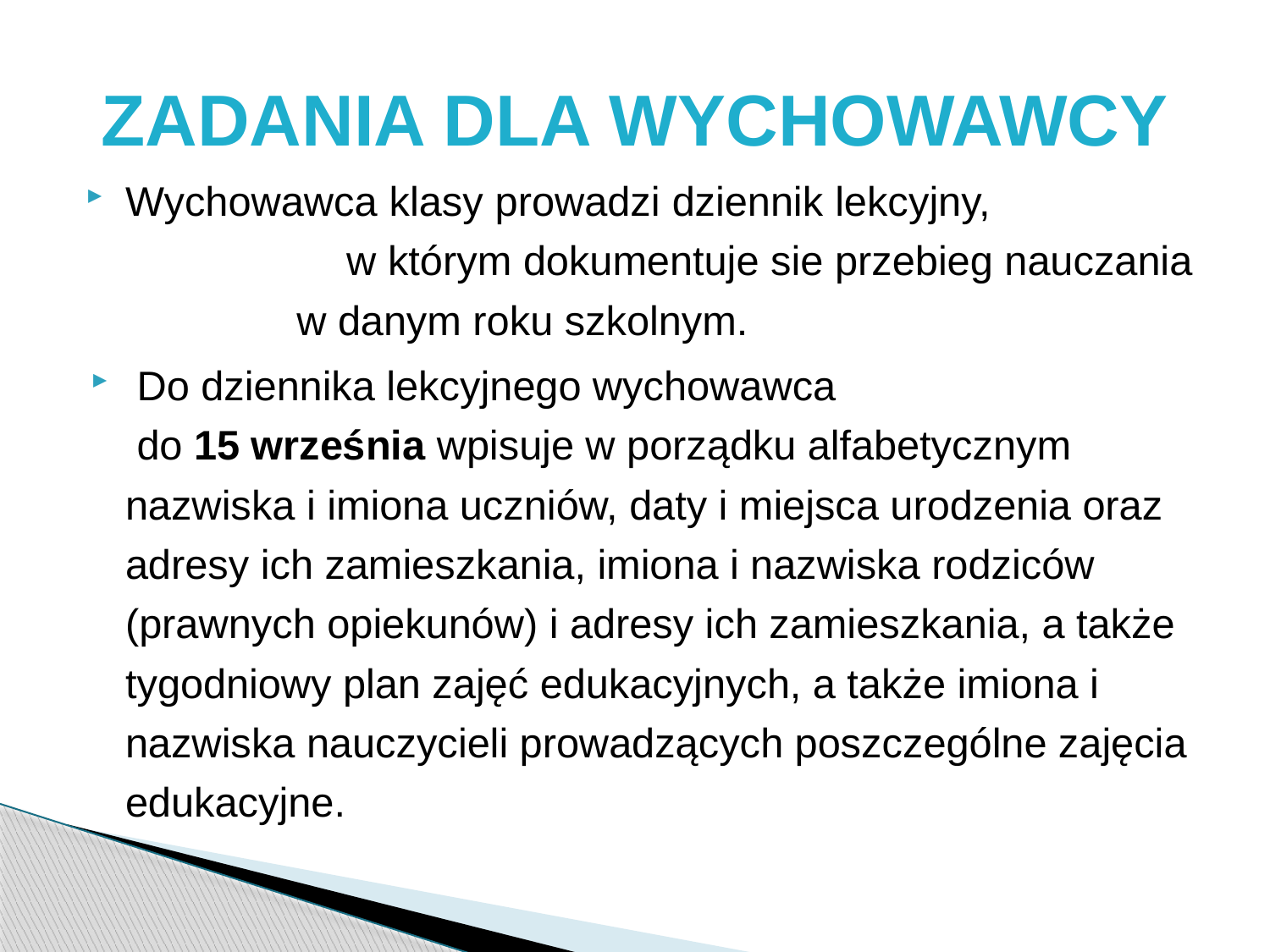

# ZADANIA DLA WYCHOWAWCY
Wychowawca klasy prowadzi dziennik lekcyjny,                                        w którym dokumentuje sie przebieg nauczania                   w danym roku szkolnym.
 Do dziennika lekcyjnego wychowawca                                    do 15 września wpisuje w porządku alfabetycznym nazwiska i imiona uczniów, daty i miejsca urodzenia oraz adresy ich zamieszkania, imiona i nazwiska rodziców (prawnych opiekunów) i adresy ich zamieszkania, a także tygodniowy plan zajęć edukacyjnych, a także imiona i nazwiska nauczycieli prowadzących poszczególne zajęcia edukacyjne.